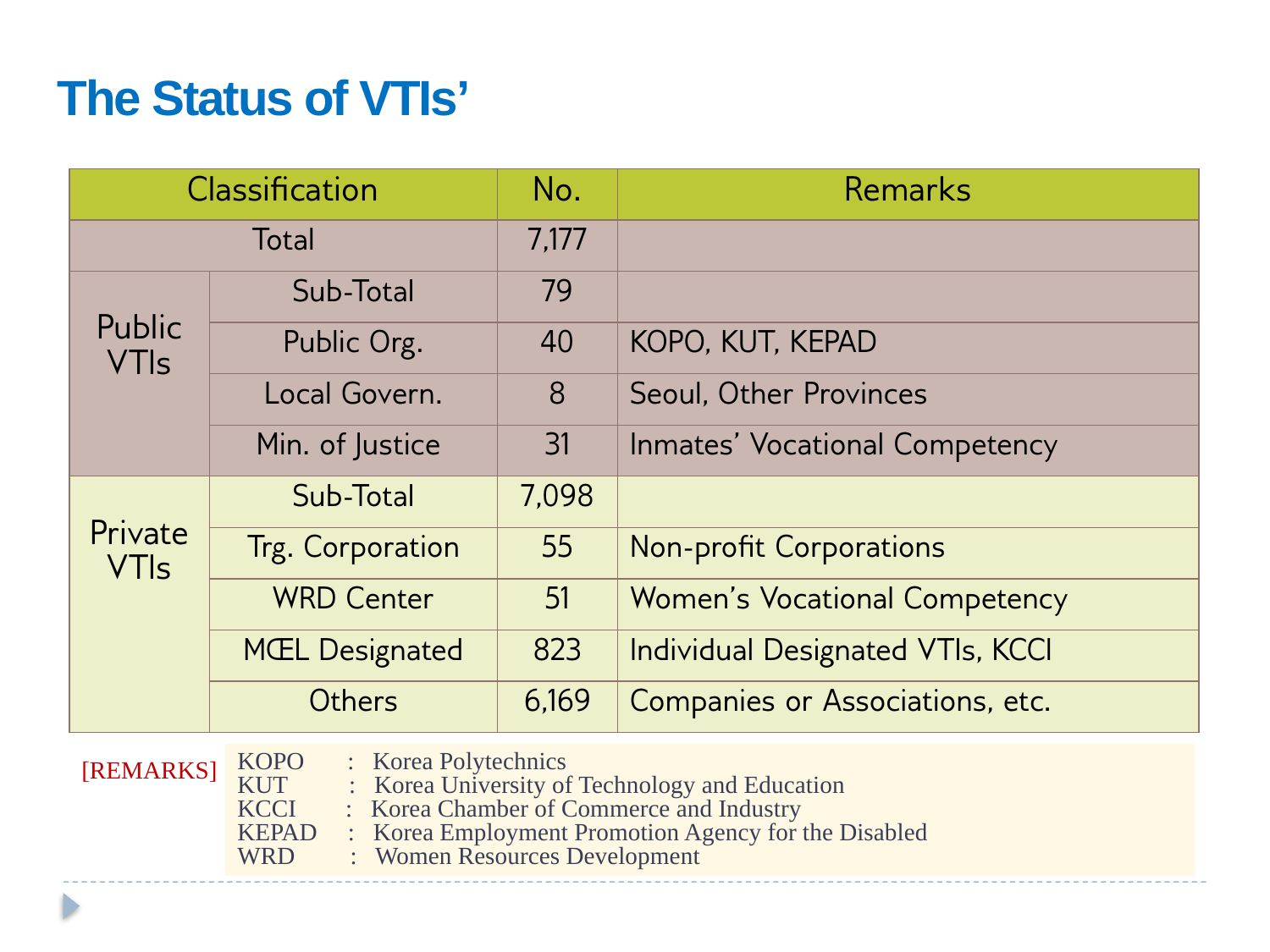

The Status of VTIs’
| Classification |  | No. | Remarks |
| --- | --- | --- | --- |
| Total |  | 7,177 |  |
| Public VTIs | Sub-Total | 79 |  |
|  | Public Org. | 40 | KOPO, KUT, KEPAD |
|  | Local Govern. | 8 | Seoul, Other Provinces |
|  | Min. of Justice | 31 | Inmates’ Vocational Competency |
| Private VTIs | Sub-Total | 7,098 |  |
|  | Trg. Corporation | 55 | Non-profit Corporations |
|  | WRD Center | 51 | Women’s Vocational Competency |
|  | MOEL Designated | 823 | Individual Designated VTIs, KCCI |
|  | Others | 6,169 | Companies or Associations, etc. |
[REMARKS]
KOPO       :   Korea Polytechnics
KUT          :   Korea University of Technology and Education
KCCI        :   Korea Chamber of Commerce and Industry
KEPAD     :   Korea Employment Promotion Agency for the Disabled
WRD         :   Women Resources Development